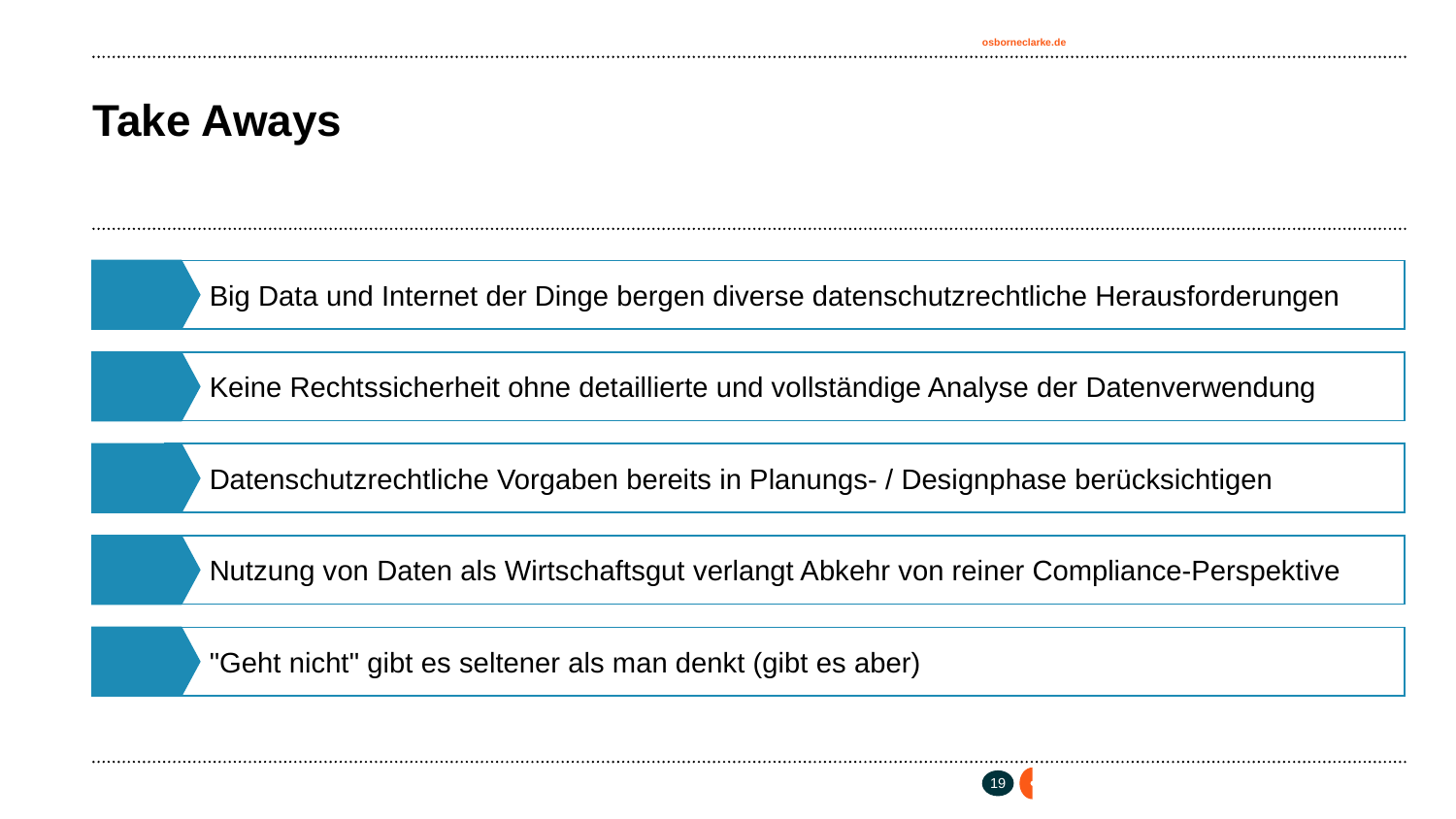

# Take Aways
Big Data und Internet der Dinge bergen diverse datenschutzrechtliche Herausforderungen

Keine Rechtssicherheit ohne detaillierte und vollständige Analyse der Datenverwendung

Datenschutzrechtliche Vorgaben bereits in Planungs- / Designphase berücksichtigen

Nutzung von Daten als Wirtschaftsgut verlangt Abkehr von reiner Compliance-Perspektive

"Geht nicht" gibt es seltener als man denkt (gibt es aber)